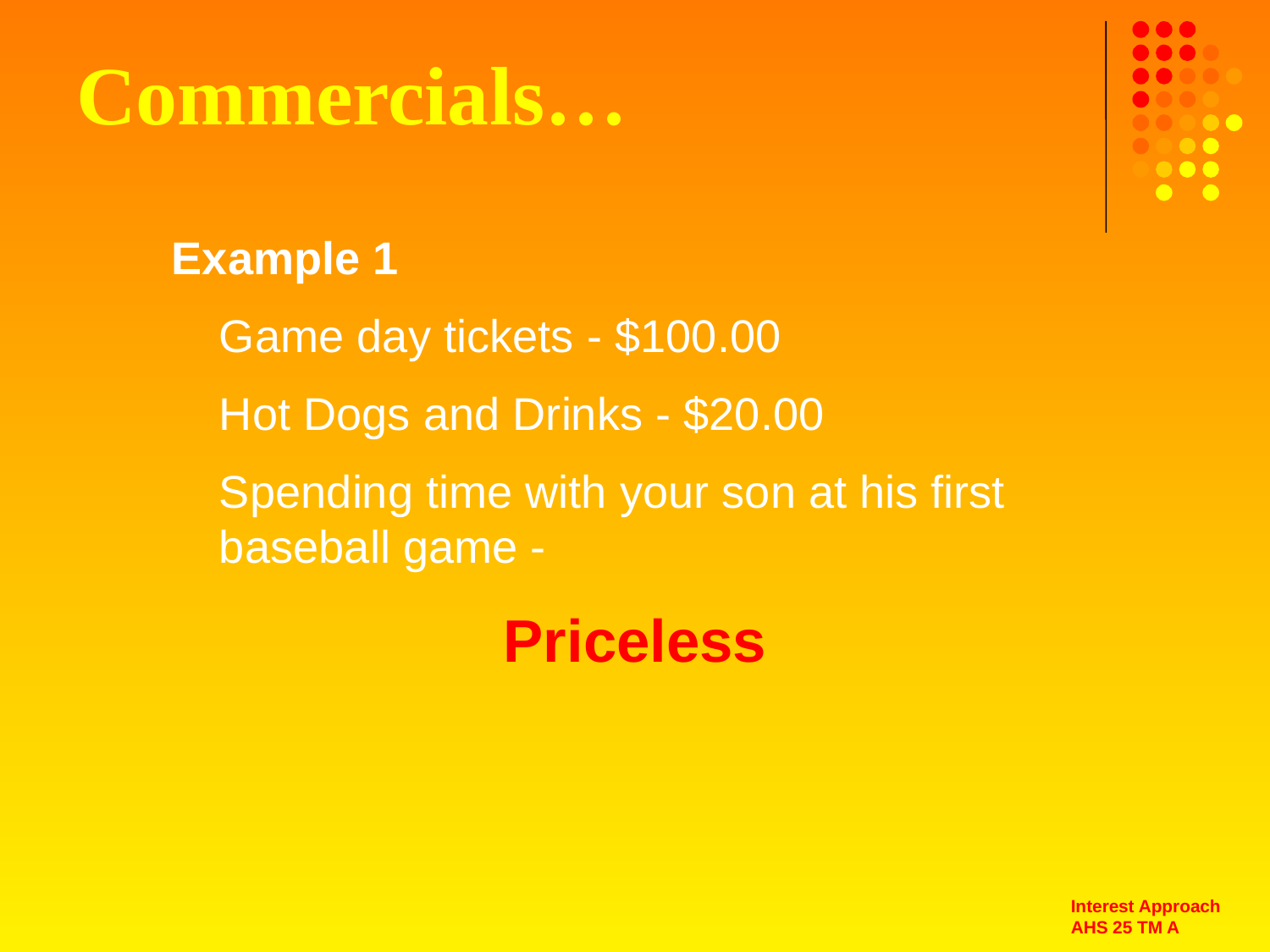

# Commercials…
Example 1
	Game day tickets - $100.00
	Hot Dogs and Drinks - $20.00
	Spending time with your son at his first baseball game -
Priceless
Interest Approach
AHS 25 TM A